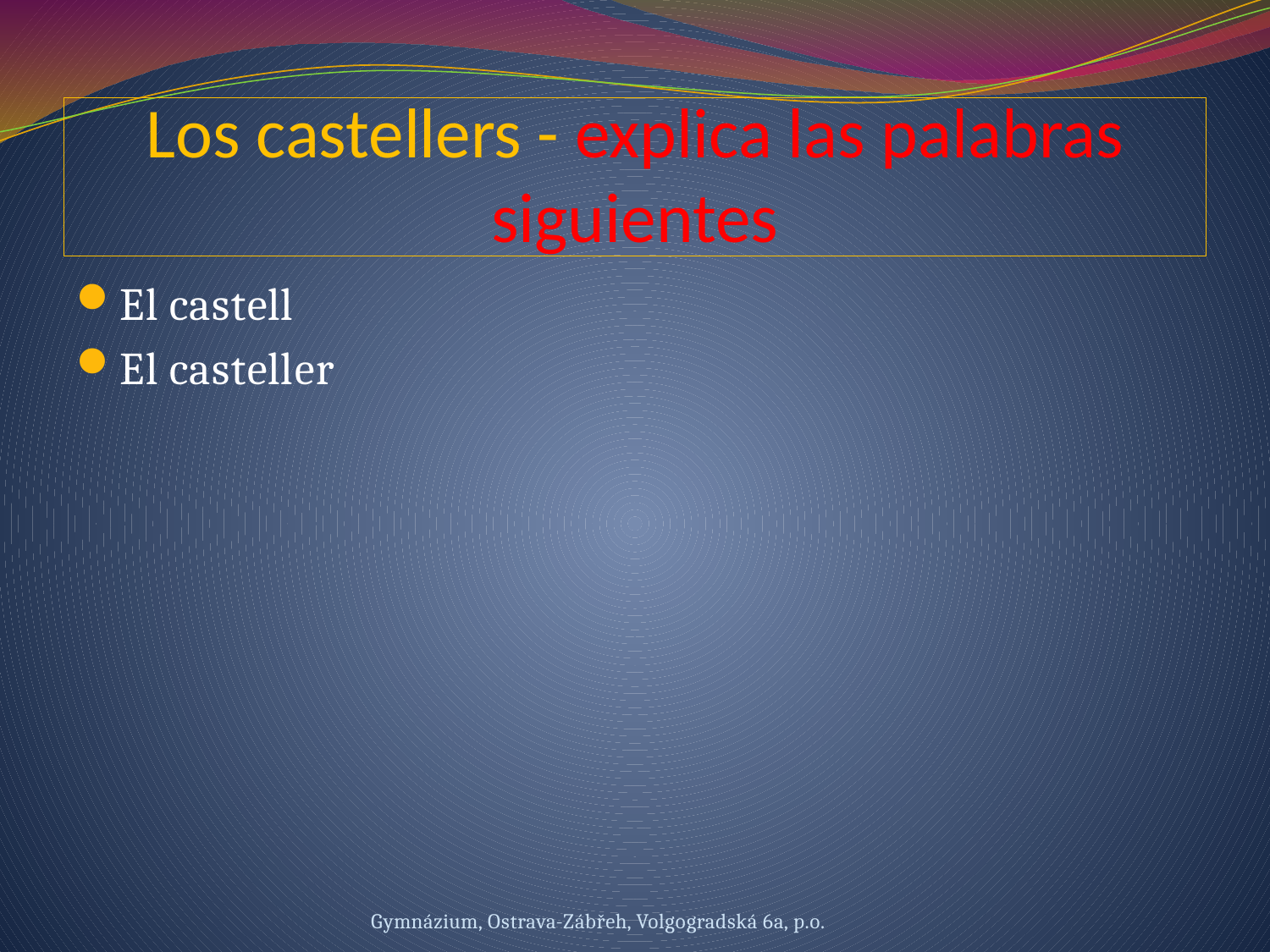

# Los castellers - explica las palabras siguientes
El castell
El casteller
Gymnázium, Ostrava-Zábřeh, Volgogradská 6a, p.o.